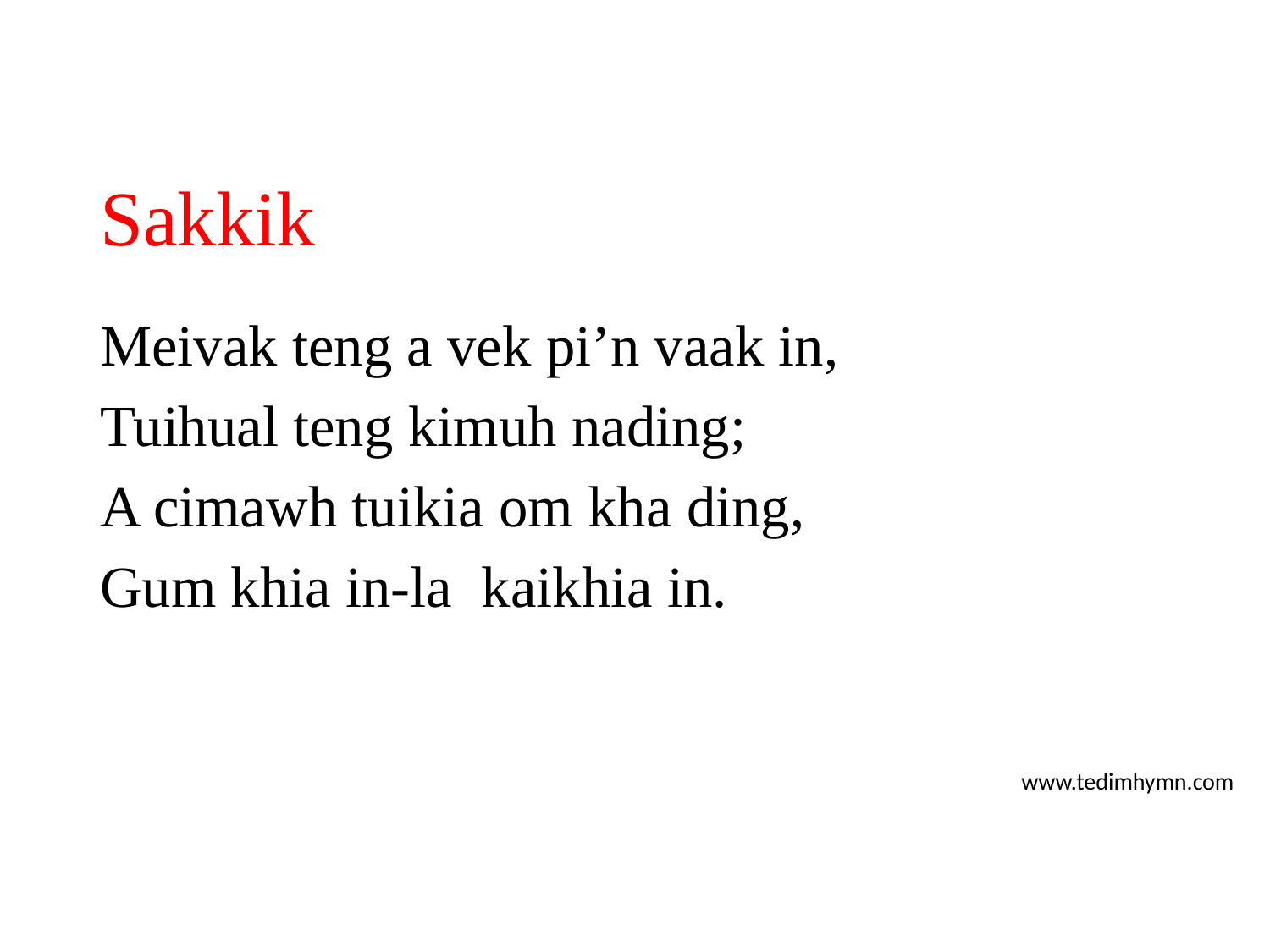

# Sakkik
Meivak teng a vek pi’n vaak in,
Tuihual teng kimuh nading;
A cimawh tuikia om kha ding,
Gum khia in-la  kaikhia in.

www.tedimhymn.com